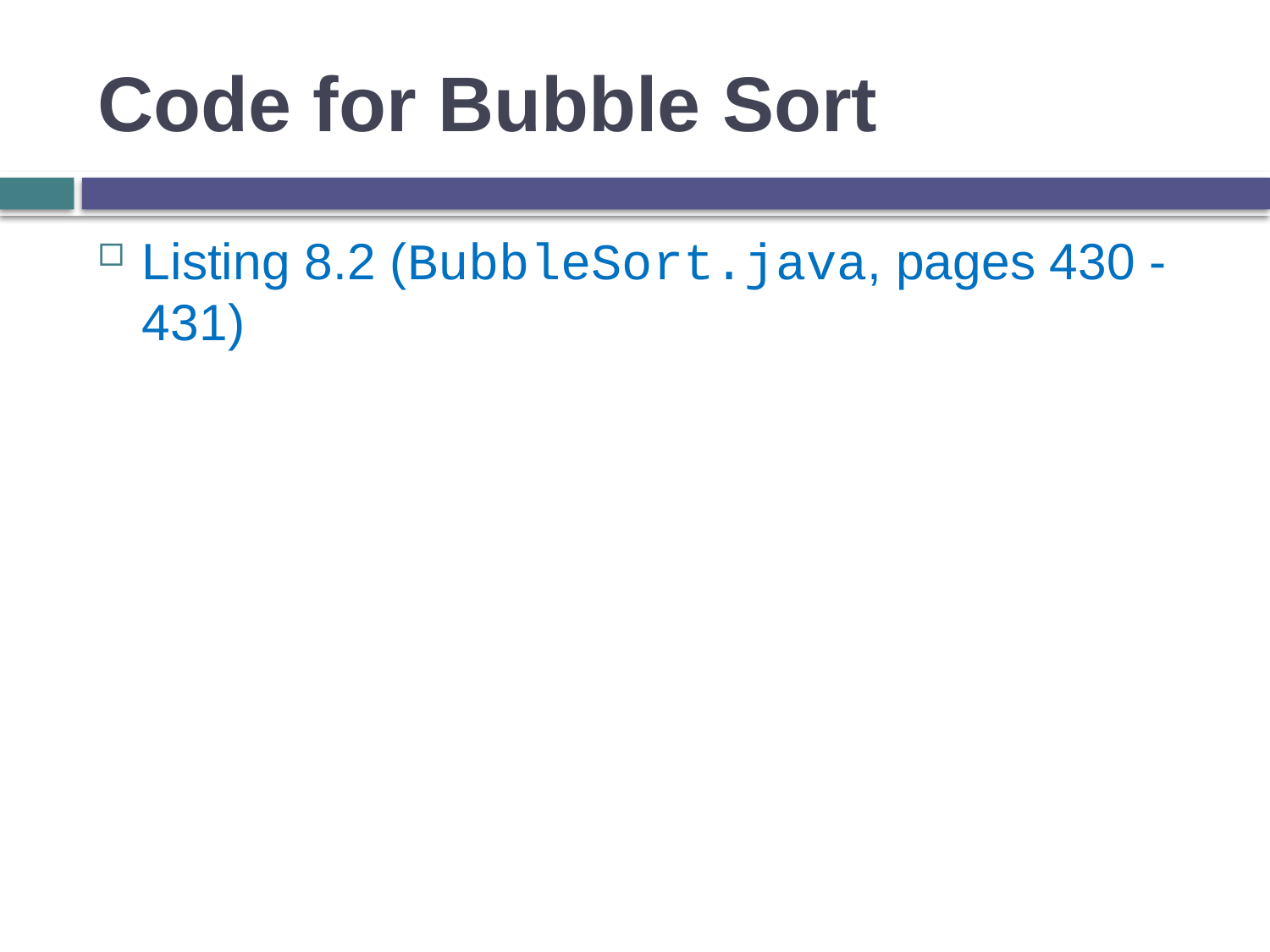

# Code for Bubble Sort
Listing 8.2 (BubbleSort.java, pages 430 - 431)